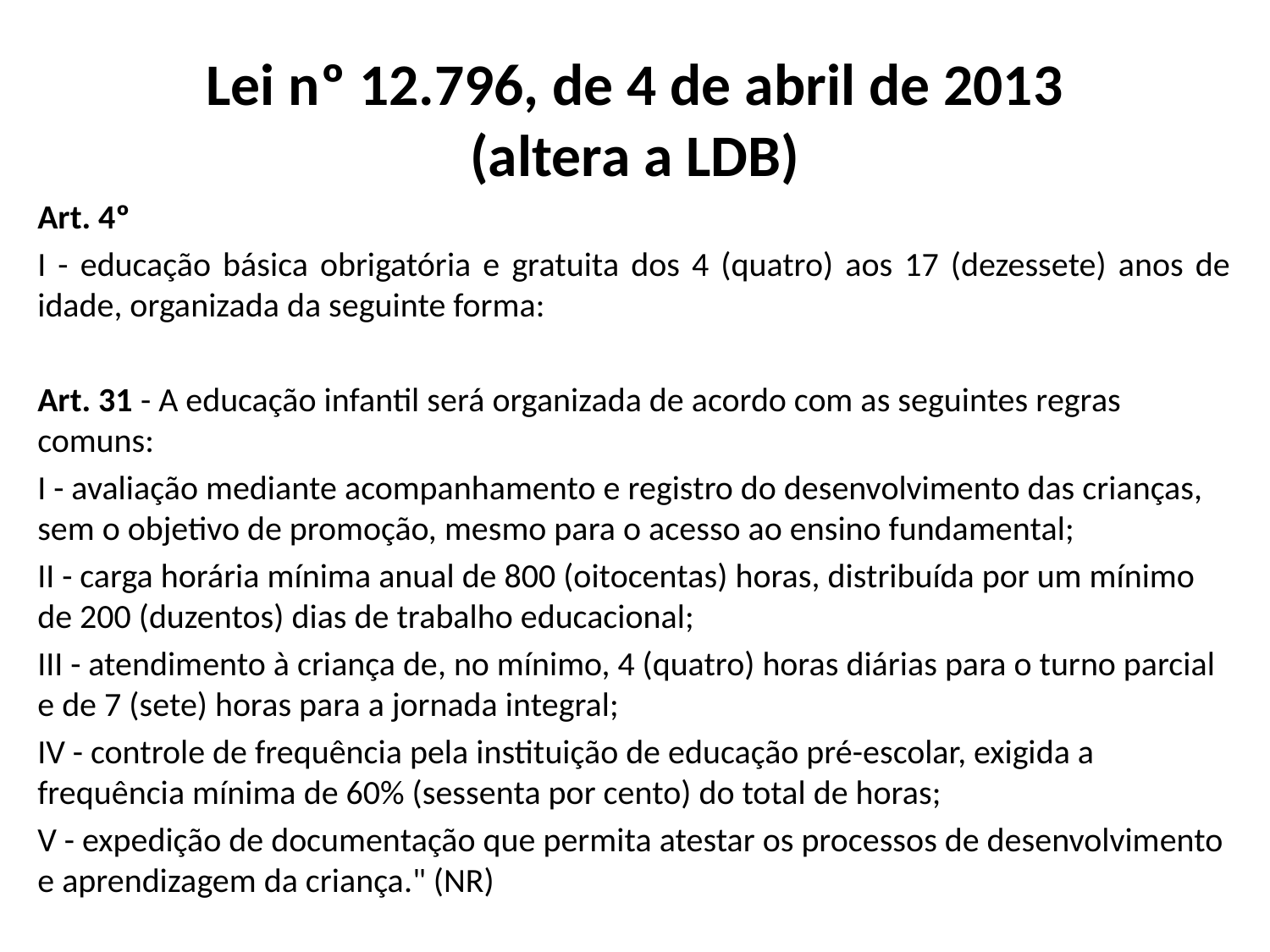

# Lei nº 12.796, de 4 de abril de 2013 (altera a LDB)
Art. 4º
I - educação básica obrigatória e gratuita dos 4 (quatro) aos 17 (dezessete) anos de idade, organizada da seguinte forma:

Art. 31 - A educação infantil será organizada de acordo com as seguintes regras comuns:
I - avaliação mediante acompanhamento e registro do desenvolvimento das crianças, sem o objetivo de promoção, mesmo para o acesso ao ensino fundamental;
II - carga horária mínima anual de 800 (oitocentas) horas, distribuída por um mínimo de 200 (duzentos) dias de trabalho educacional;
III - atendimento à criança de, no mínimo, 4 (quatro) horas diárias para o turno parcial e de 7 (sete) horas para a jornada integral;
IV - controle de frequência pela instituição de educação pré-escolar, exigida a frequência mínima de 60% (sessenta por cento) do total de horas;
V - expedição de documentação que permita atestar os processos de desenvolvimento e aprendizagem da criança." (NR)